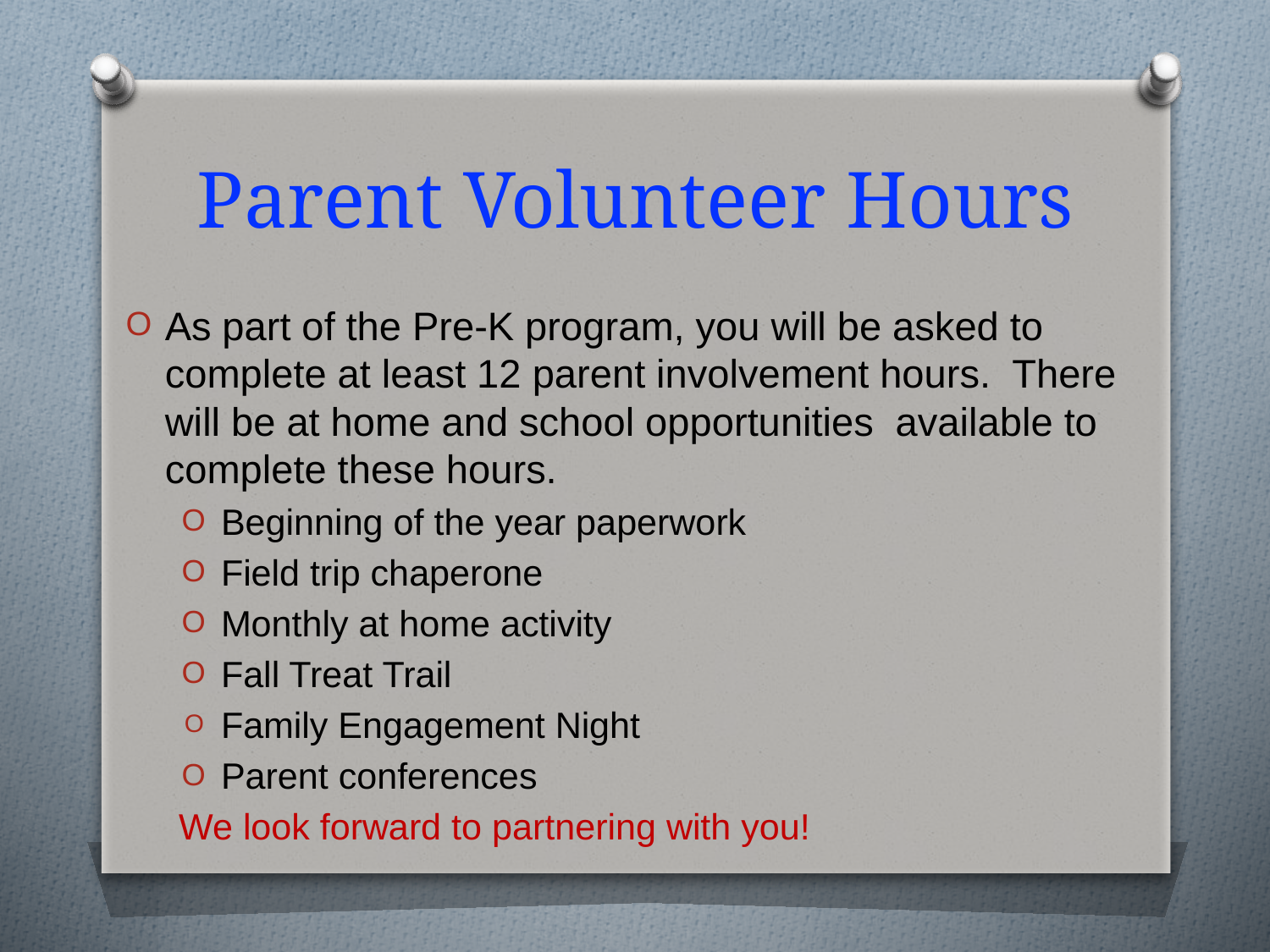

# Parent Volunteer Hours
As part of the Pre-K program, you will be asked to complete at least 12 parent involvement hours.  There will be at home and school opportunities  available to complete these hours.
Beginning of the year paperwork
Field trip chaperone
Monthly at home activity
Fall Treat Trail
Family Engagement Night
Parent conferences
We look forward to partnering with you!